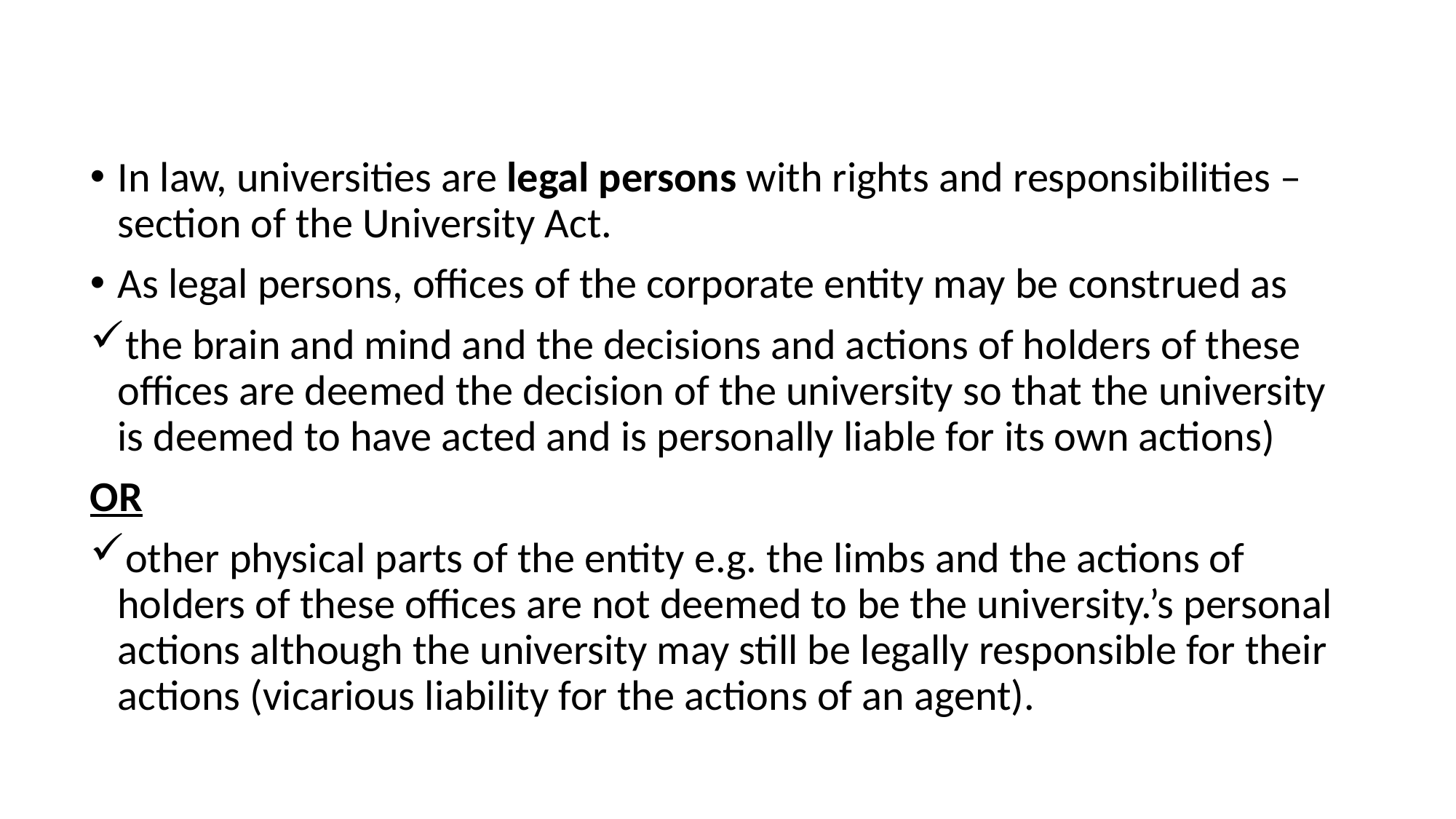

#
In law, universities are legal persons with rights and responsibilities –section of the University Act.
As legal persons, offices of the corporate entity may be construed as
the brain and mind and the decisions and actions of holders of these offices are deemed the decision of the university so that the university is deemed to have acted and is personally liable for its own actions)
OR
other physical parts of the entity e.g. the limbs and the actions of holders of these offices are not deemed to be the university.’s personal actions although the university may still be legally responsible for their actions (vicarious liability for the actions of an agent).